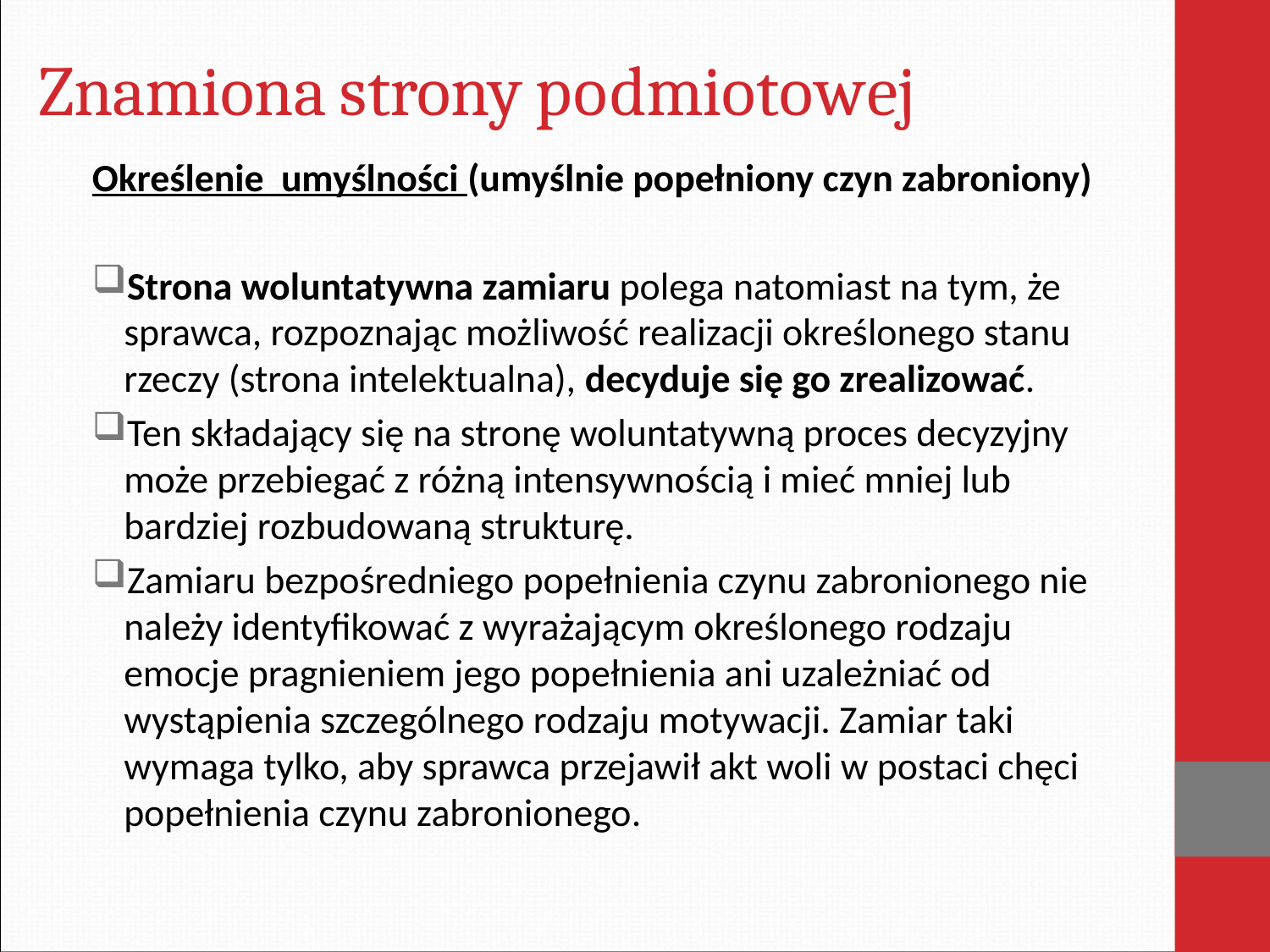

# Znamiona strony podmiotowej
Określenie  umyślności (umyślnie popełniony czyn zabroniony)

Strona woluntatywna zamiaru polega natomiast na tym, że sprawca, rozpoznając możliwość realizacji określonego stanu rzeczy (strona intelektualna), decyduje się go zrealizować.
Ten składający się na stronę woluntatywną proces decyzyjny może przebiegać z różną intensywnością i mieć mniej lub bardziej rozbudowaną strukturę.
Zamiaru bezpośredniego popełnienia czynu zabronionego nie należy identyfikować z wyrażającym określonego rodzaju emocje pragnieniem jego popełnienia ani uzależniać od wystąpienia szczególnego rodzaju motywacji. Zamiar taki wymaga tylko, aby sprawca przejawił akt woli w postaci chęci popełnienia czynu zabronionego.